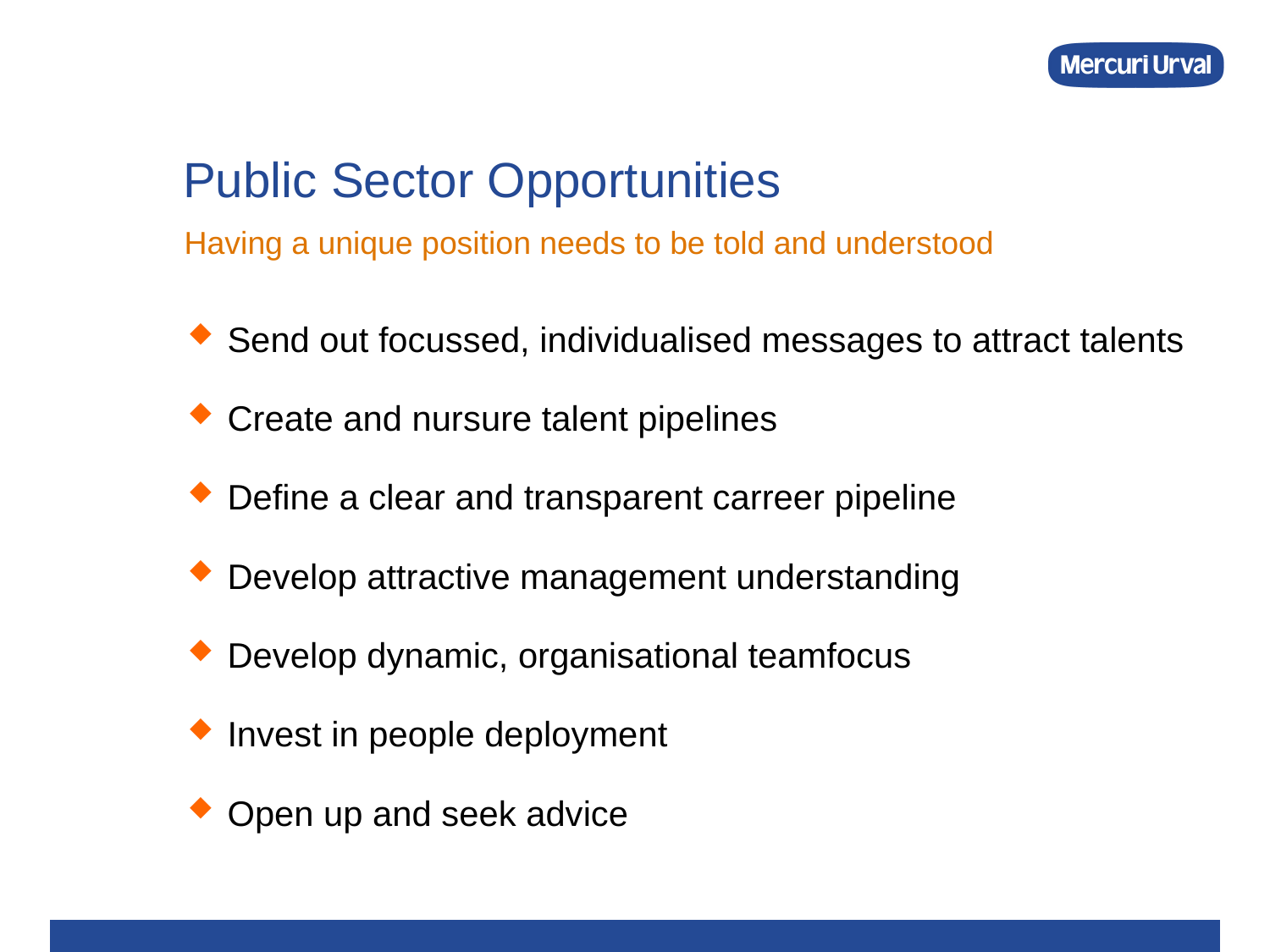

# Public Sector Opportunities
Having a unique position needs to be told and understood

Send out focussed, individualised messages to attract talents
Create and nursure talent pipelines
Define a clear and transparent carreer pipeline
Develop attractive management understanding
Develop dynamic, organisational teamfocus
Invest in people deployment
Open up and seek advice